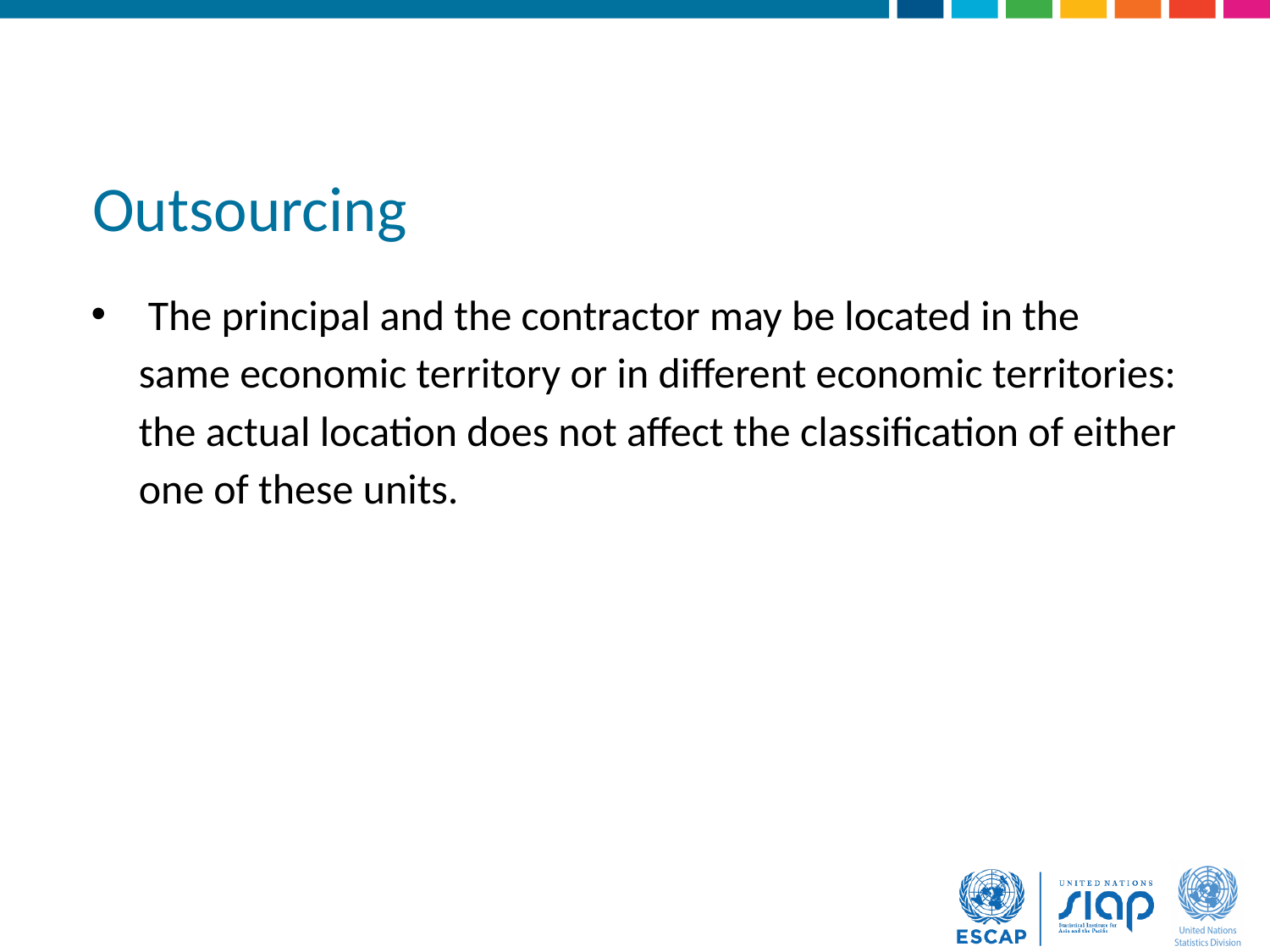

# Outsourcing
 The principal and the contractor may be located in the same economic territory or in different economic territories: the actual location does not affect the classification of either one of these units.